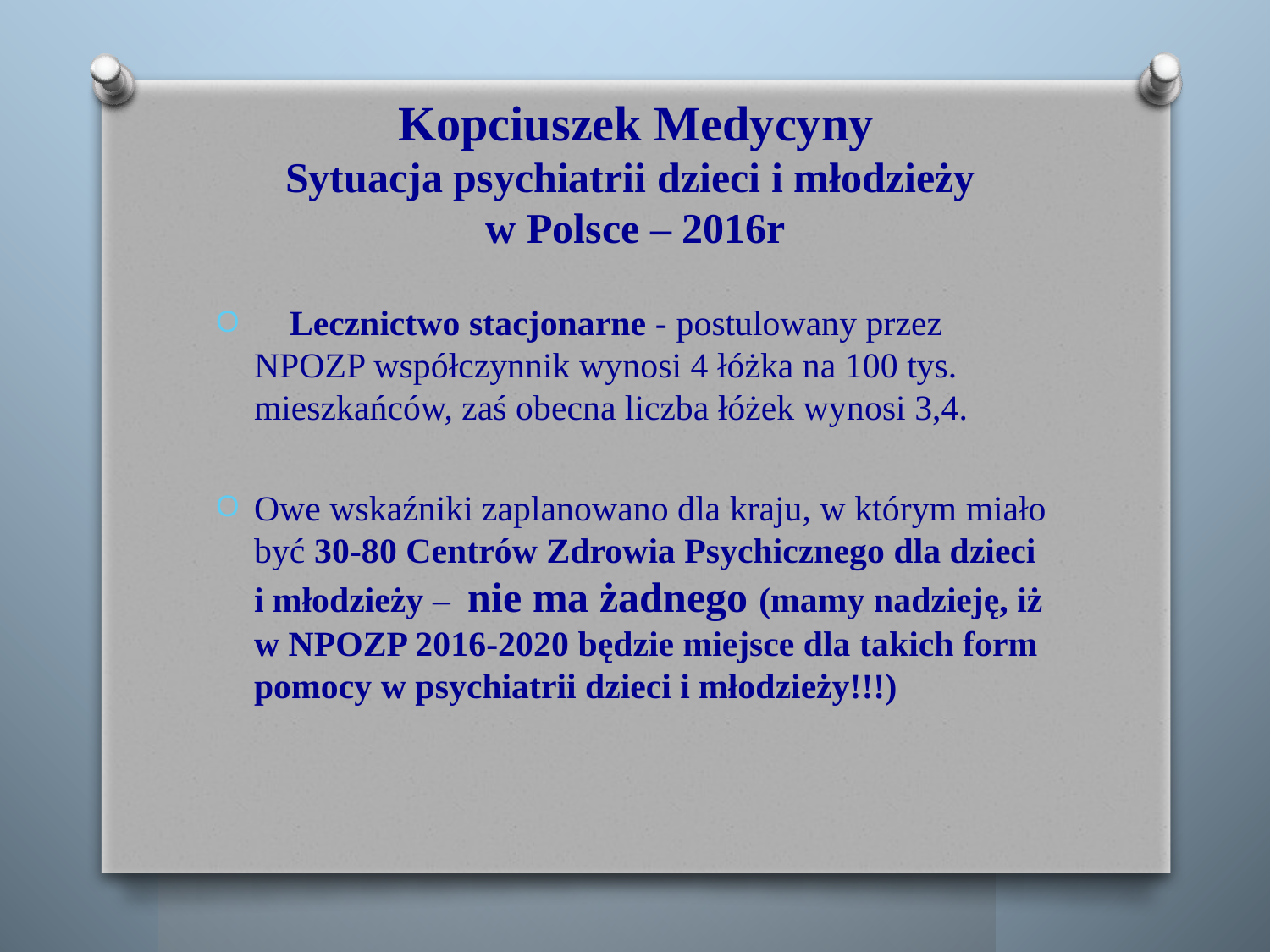

# Kopciuszek Medycyny Sytuacja psychiatrii dzieci i młodzieży w Polsce – 2016r
    Lecznictwo stacjonarne - postulowany przez NPOZP współczynnik wynosi 4 łóżka na 100 tys. mieszkańców, zaś obecna liczba łóżek wynosi 3,4.

Owe wskaźniki zaplanowano dla kraju, w którym miało być 30-80 Centrów Zdrowia Psychicznego dla dzieci i młodzieży –  nie ma żadnego (mamy nadzieję, iż w NPOZP 2016-2020 będzie miejsce dla takich form pomocy w psychiatrii dzieci i młodzieży!!!)